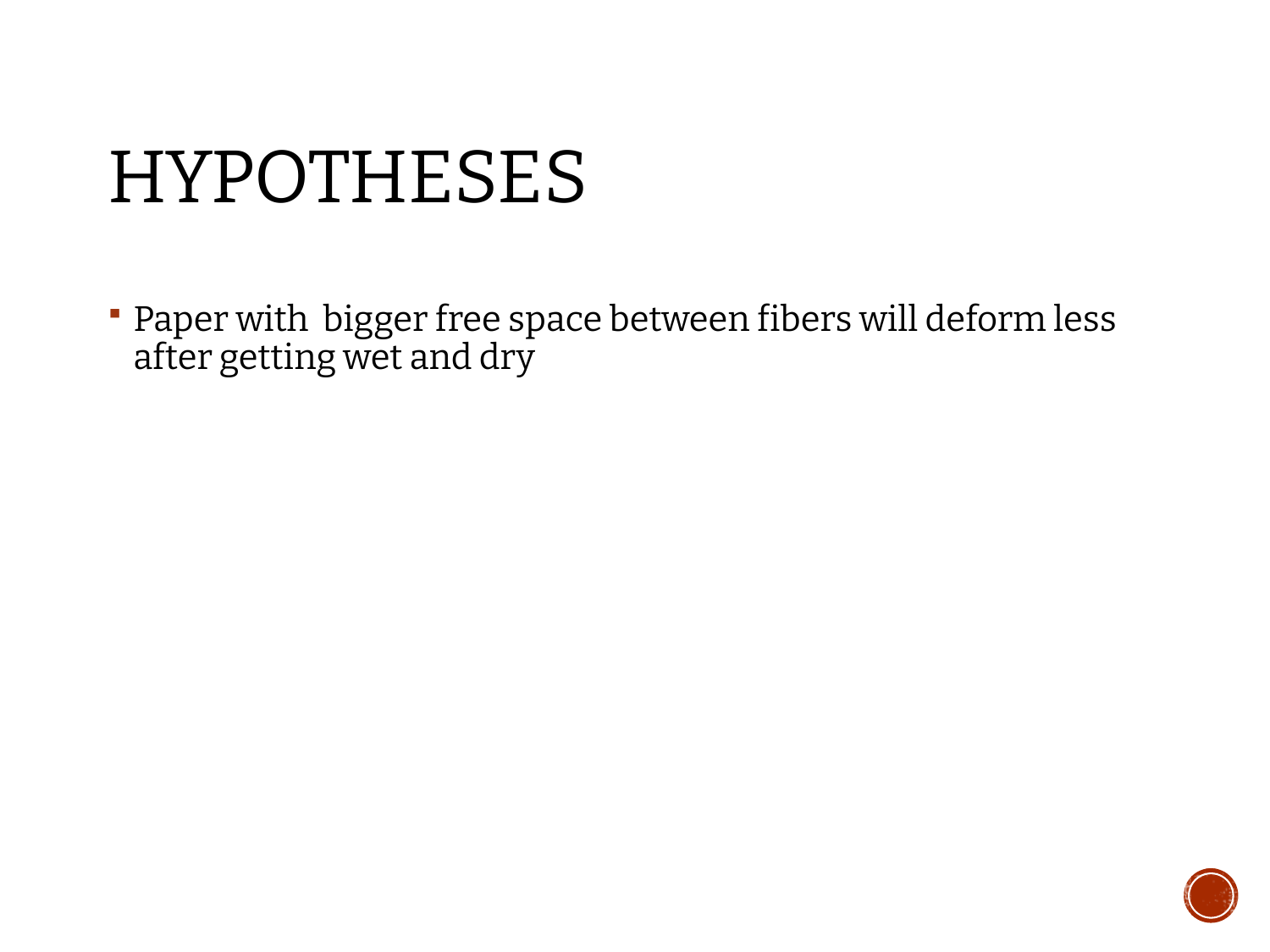

# Hypotheses
Paper with  bigger free space between fibers will deform less after getting wet and dry